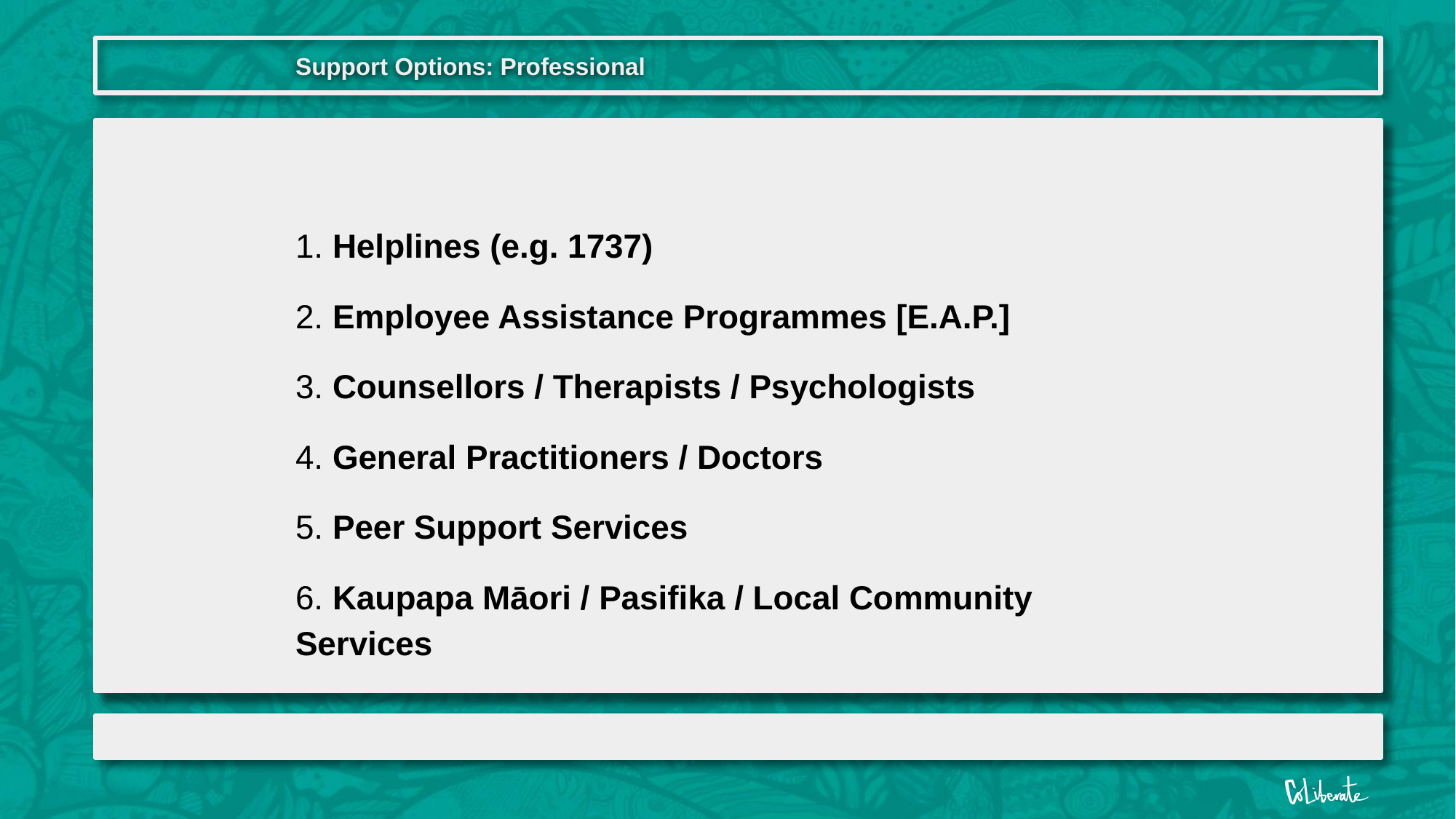

Support Options: Professional

1. Helplines (e.g. 1737)
2. Employee Assistance Programmes [E.A.P.]
3. Counsellors / Therapists / Psychologists
4. General Practitioners / Doctors
5. Peer Support Services
6. Kaupapa Māori / Pasifika / Local Community Services